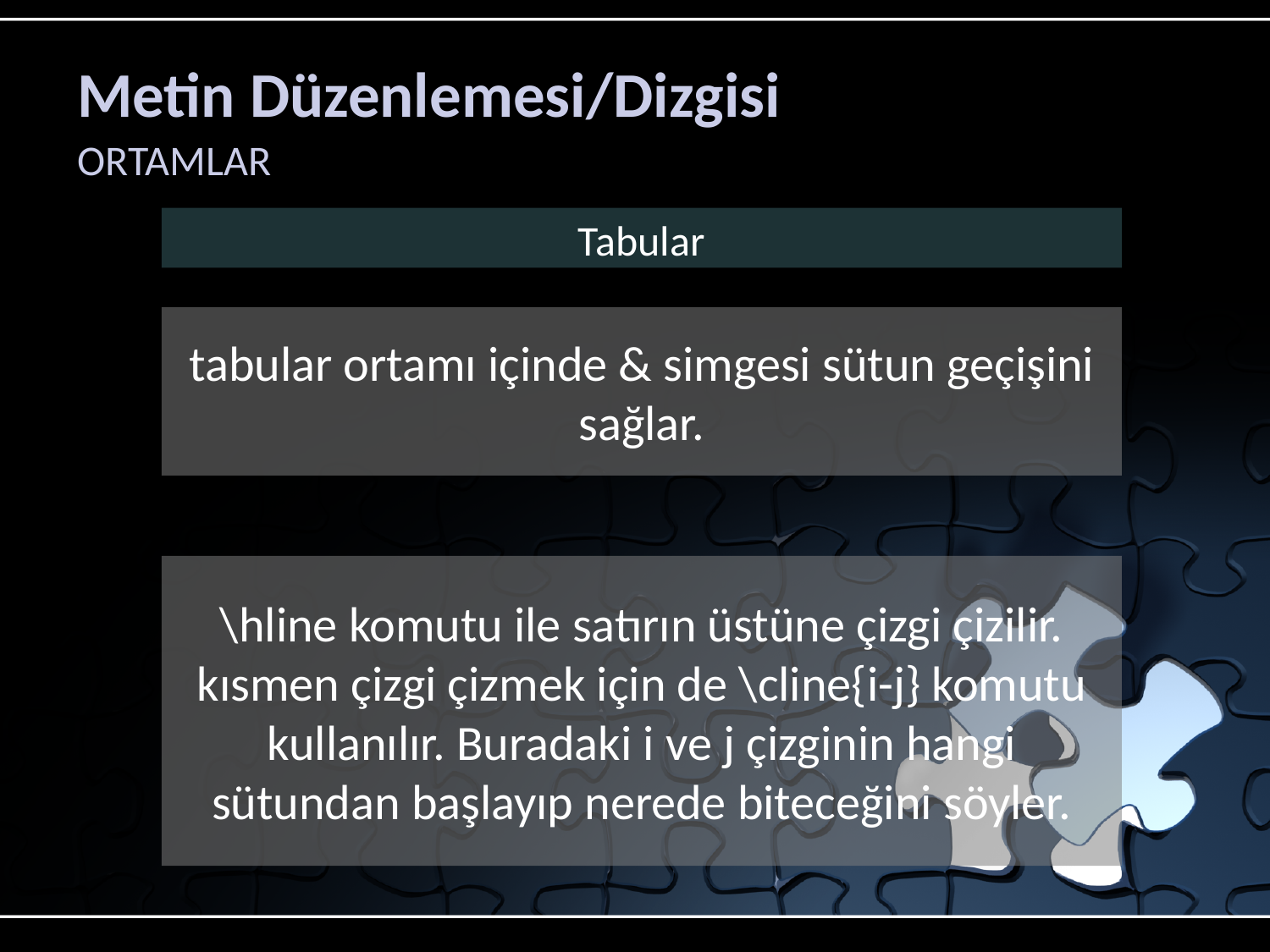

# Metin Düzenlemesi/Dizgisi
ORTAMLAR

Tabular
tabular ortamı içinde & simgesi sütun geçişini sağlar.
\hline komutu ile satırın üstüne çizgi çizilir.
kısmen çizgi çizmek için de \cline{i-j} komutu kullanılır. Buradaki i ve j çizginin hangi sütundan başlayıp nerede biteceğini söyler.